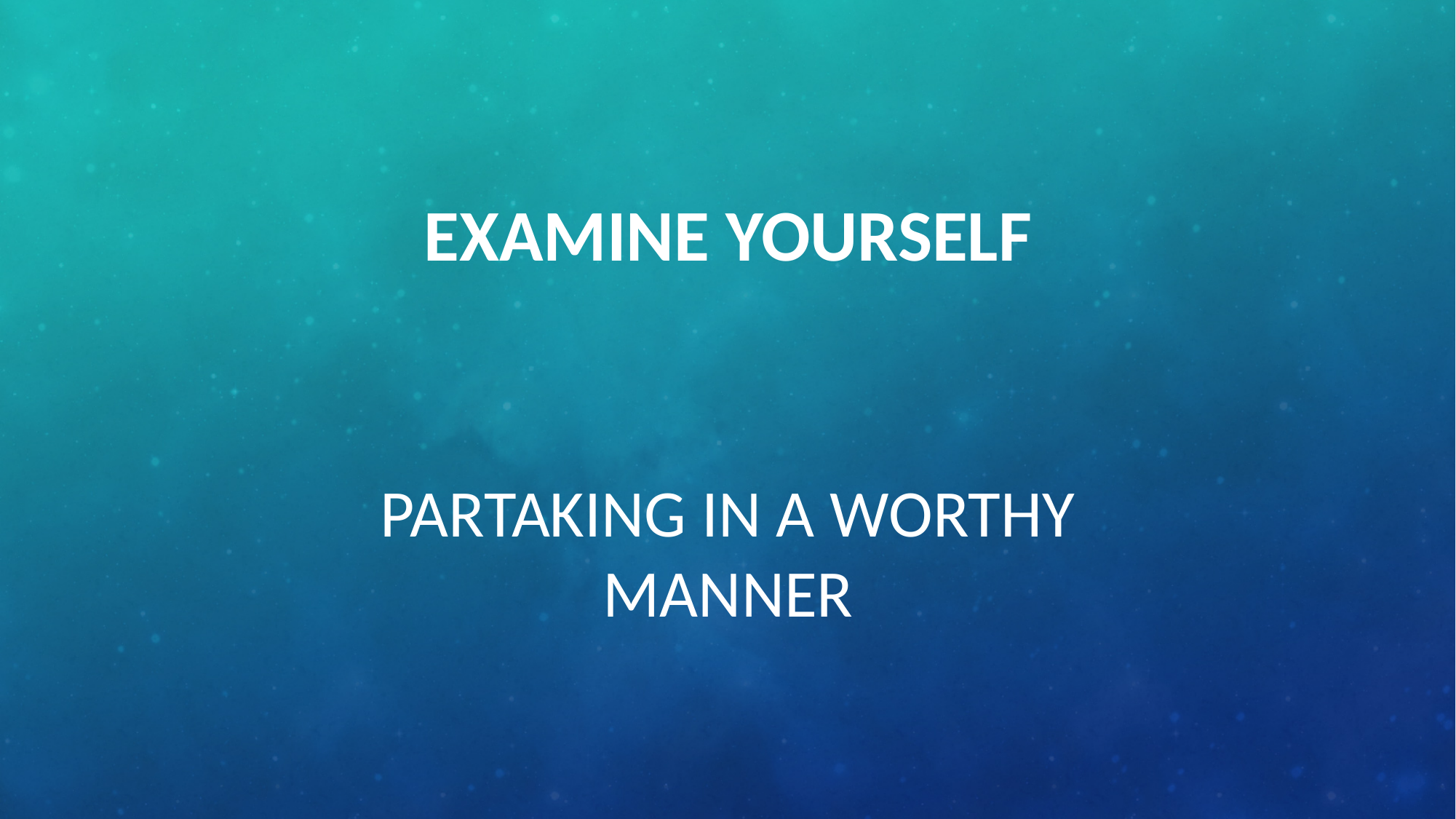

EXAMINE YOURSELF

PARTAKING IN A WORTHY MANNER